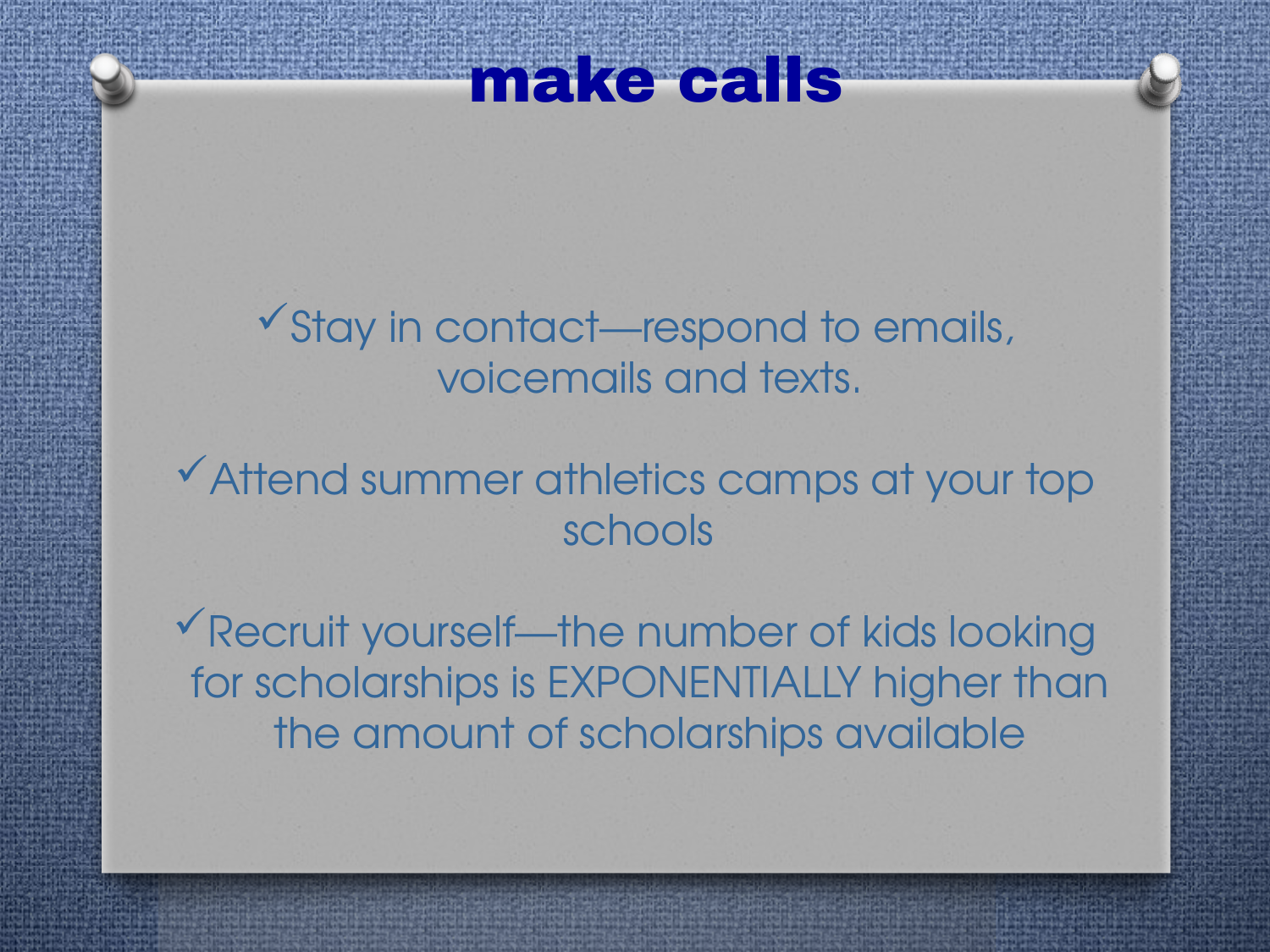

make calls

Stay in contact—respond to emails, voicemails and texts.

Attend summer athletics camps at your top schools

Recruit yourself—the number of kids looking for scholarships is EXPONENTIALLY higher than the amount of scholarships available